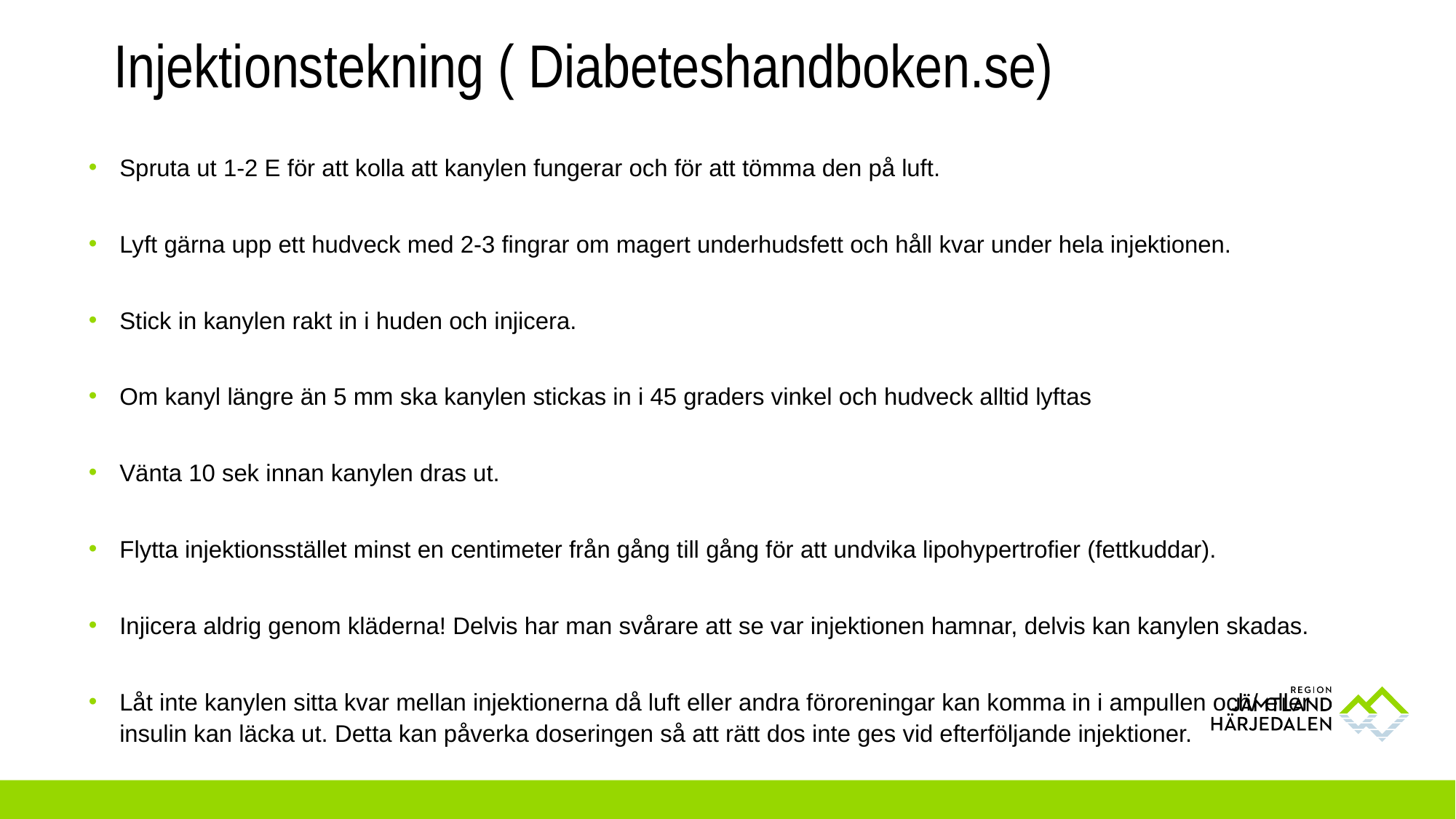

# Injektionstekning ( Diabeteshandboken.se)
Spruta ut 1-2 E för att kolla att kanylen fungerar och för att tömma den på luft.

Lyft gärna upp ett hudveck med 2-3 fingrar om magert underhudsfett och håll kvar under hela injektionen.

Stick in kanylen rakt in i huden och injicera.

Om kanyl längre än 5 mm ska kanylen stickas in i 45 graders vinkel och hudveck alltid lyftas

Vänta 10 sek innan kanylen dras ut.

Flytta injektionsstället minst en centimeter från gång till gång för att undvika lipohypertrofier (fettkuddar).

Injicera aldrig genom kläderna! Delvis har man svårare att se var injektionen hamnar, delvis kan kanylen skadas.

Låt inte kanylen sitta kvar mellan injektionerna då luft eller andra föroreningar kan komma in i ampullen och/ eller insulin kan läcka ut. Detta kan påverka doseringen så att rätt dos inte ges vid efterföljande injektioner.